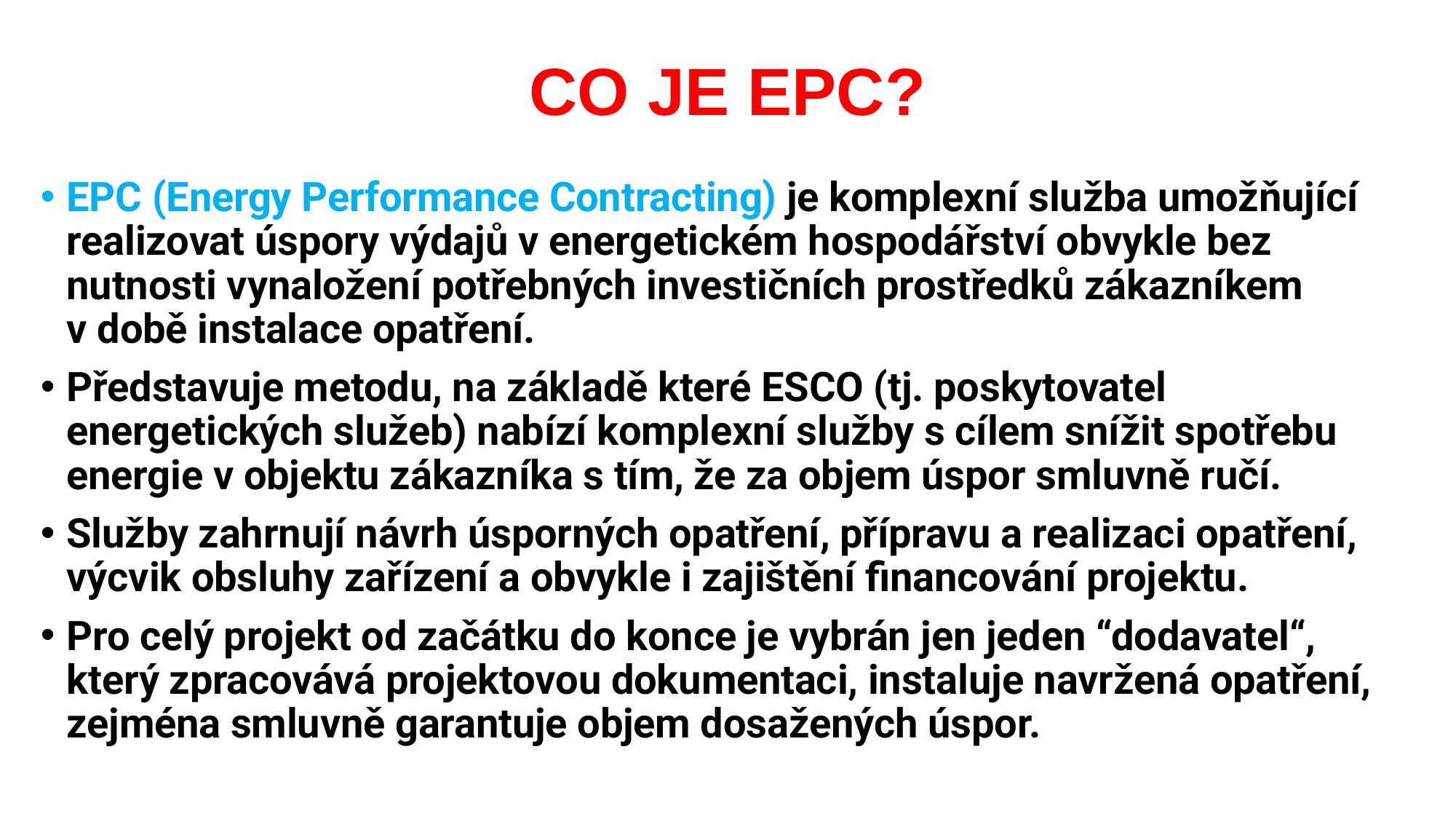

# CO JE EPC?
EPC (Energy Performance Contracting) je komplexní služba umožňující realizovat úspory výdajů v energetickém hospodářství obvykle bez nutnosti vynaložení potřebných investičních prostředků zákazníkem v době instalace opatření.
Představuje metodu, na základě které ESCO (tj. poskytovatel energetických služeb) nabízí komplexní služby s cílem snížit spotřebu energie v objektu zákazníka s tím, že za objem úspor smluvně ručí.
Služby zahrnují návrh úsporných opatření, přípravu a realizaci opatření, výcvik obsluhy zařízení a obvykle i zajištění financování projektu.
Pro celý projekt od začátku do konce je vybrán jen jeden “dodavatel“, který zpracovává projektovou dokumentaci, instaluje navržená opatření, zejména smluvně garantuje objem dosažených úspor.